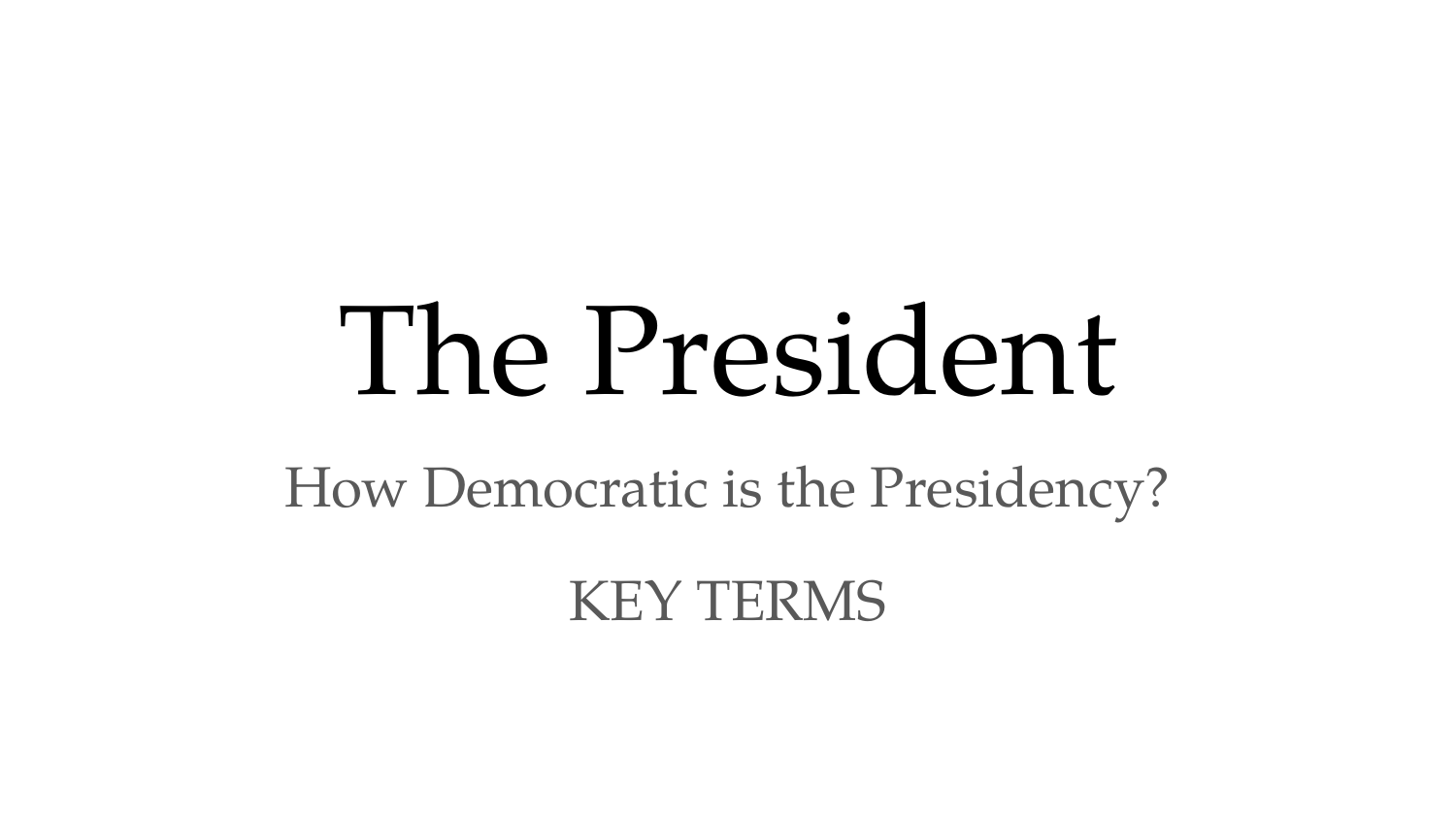

# The President
How Democratic is the Presidency?

KEY TERMS